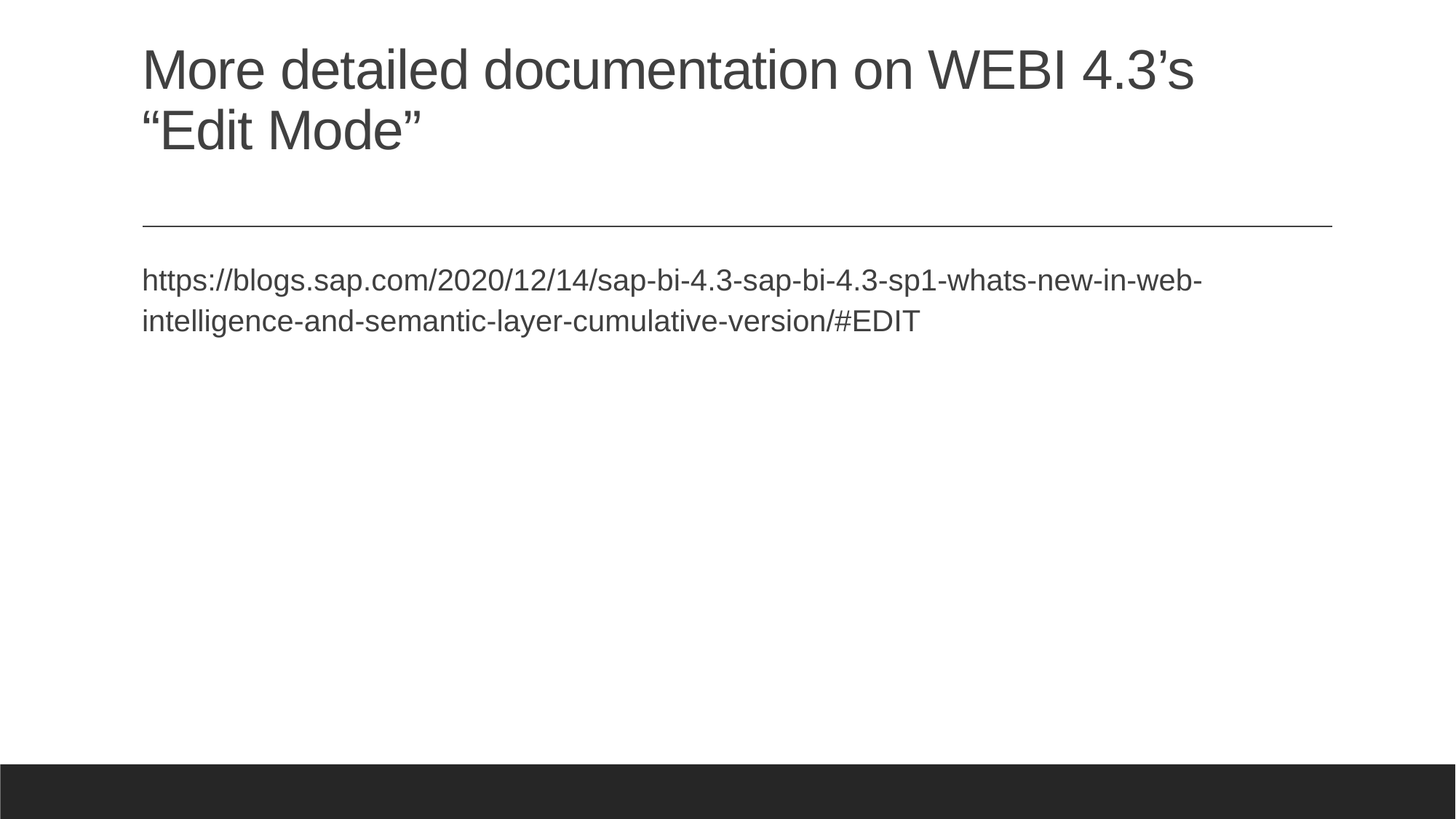

# More detailed documentation on WEBI 4.3’s “Edit Mode”
https://blogs.sap.com/2020/12/14/sap-bi-4.3-sap-bi-4.3-sp1-whats-new-in-web-intelligence-and-semantic-layer-cumulative-version/#EDIT